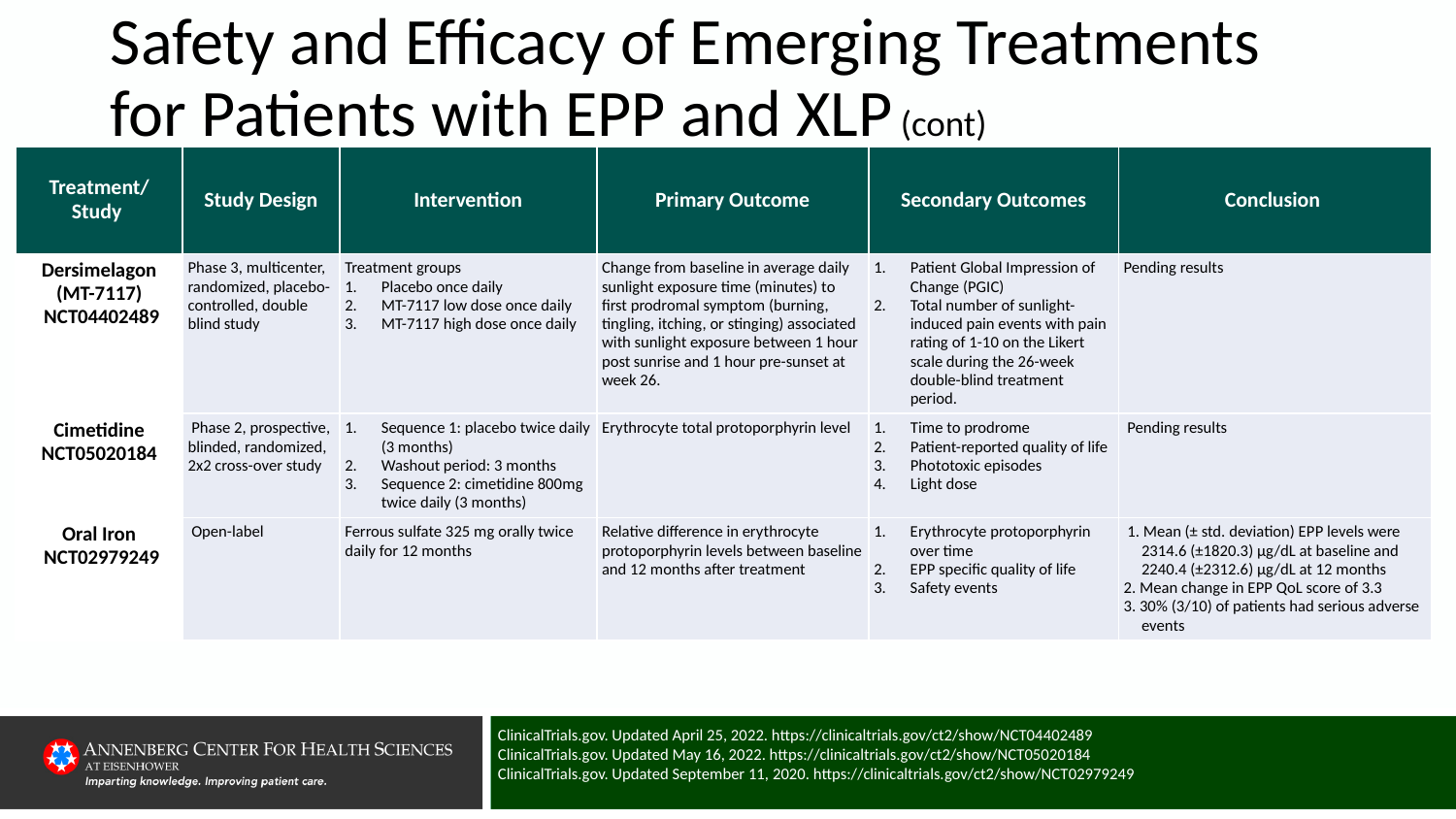

# Safety and Efficacy of Emerging Treatments for Patients with EPP and XLP (cont)
| Treatment/ Study | Study Design | Intervention | Primary Outcome | Secondary Outcomes | Conclusion |
| --- | --- | --- | --- | --- | --- |
| Dersimelagon (MT-7117) NCT04402489 | Phase 3, multicenter, randomized, placebo-controlled, double blind study | Treatment groups Placebo once daily MT-7117 low dose once daily MT-7117 high dose once daily | Change from baseline in average daily sunlight exposure time (minutes) to first prodromal symptom (burning, tingling, itching, or stinging) associated with sunlight exposure between 1 hour post sunrise and 1 hour pre-sunset at week 26. | Patient Global Impression of Change (PGIC) Total number of sunlight-induced pain events with pain rating of 1-10 on the Likert scale during the 26-week double-blind treatment period. | Pending results |
| Cimetidine NCT05020184 | Phase 2, prospective, blinded, randomized, 2x2 cross-over study | Sequence 1: placebo twice daily (3 months) Washout period: 3 months Sequence 2: cimetidine 800mg twice daily (3 months) | Erythrocyte total protoporphyrin level | Time to prodrome Patient-reported quality of life Phototoxic episodes Light dose | Pending results |
| Oral Iron NCT02979249 | Open-label | Ferrous sulfate 325 mg orally twice daily for 12 months | Relative difference in erythrocyte protoporphyrin levels between baseline and 12 months after treatment | Erythrocyte protoporphyrin over time EPP specific quality of life Safety events | 1. Mean (± std. deviation) EPP levels were 2314.6 (±1820.3) µg/dL at baseline and 2240.4 (±2312.6) µg/dL at 12 months 2. Mean change in EPP QoL score of 3.3 3. 30% (3/10) of patients had serious adverse events |
ClinicalTrials.gov. Updated April 25, 2022. https://clinicaltrials.gov/ct2/show/NCT04402489
ClinicalTrials.gov. Updated May 16, 2022. https://clinicaltrials.gov/ct2/show/NCT05020184
ClinicalTrials.gov. Updated September 11, 2020. https://clinicaltrials.gov/ct2/show/NCT02979249